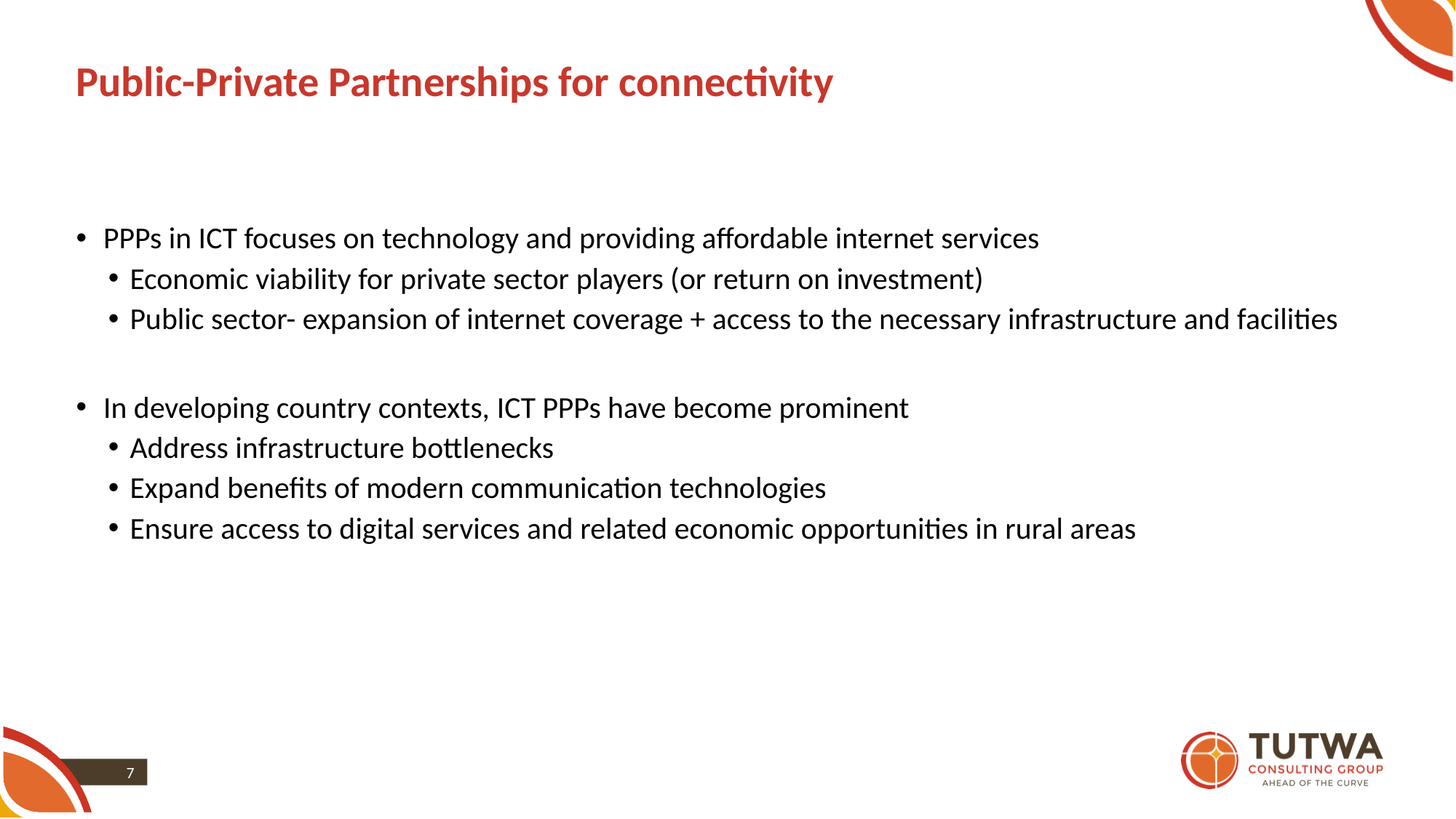

# Public-Private Partnerships for connectivity

PPPs in ICT focuses on technology and providing affordable internet services
Economic viability for private sector players (or return on investment)
Public sector- expansion of internet coverage + access to the necessary infrastructure and facilities

In developing country contexts, ICT PPPs have become prominent
Address infrastructure bottlenecks
Expand benefits of modern communication technologies
Ensure access to digital services and related economic opportunities in rural areas